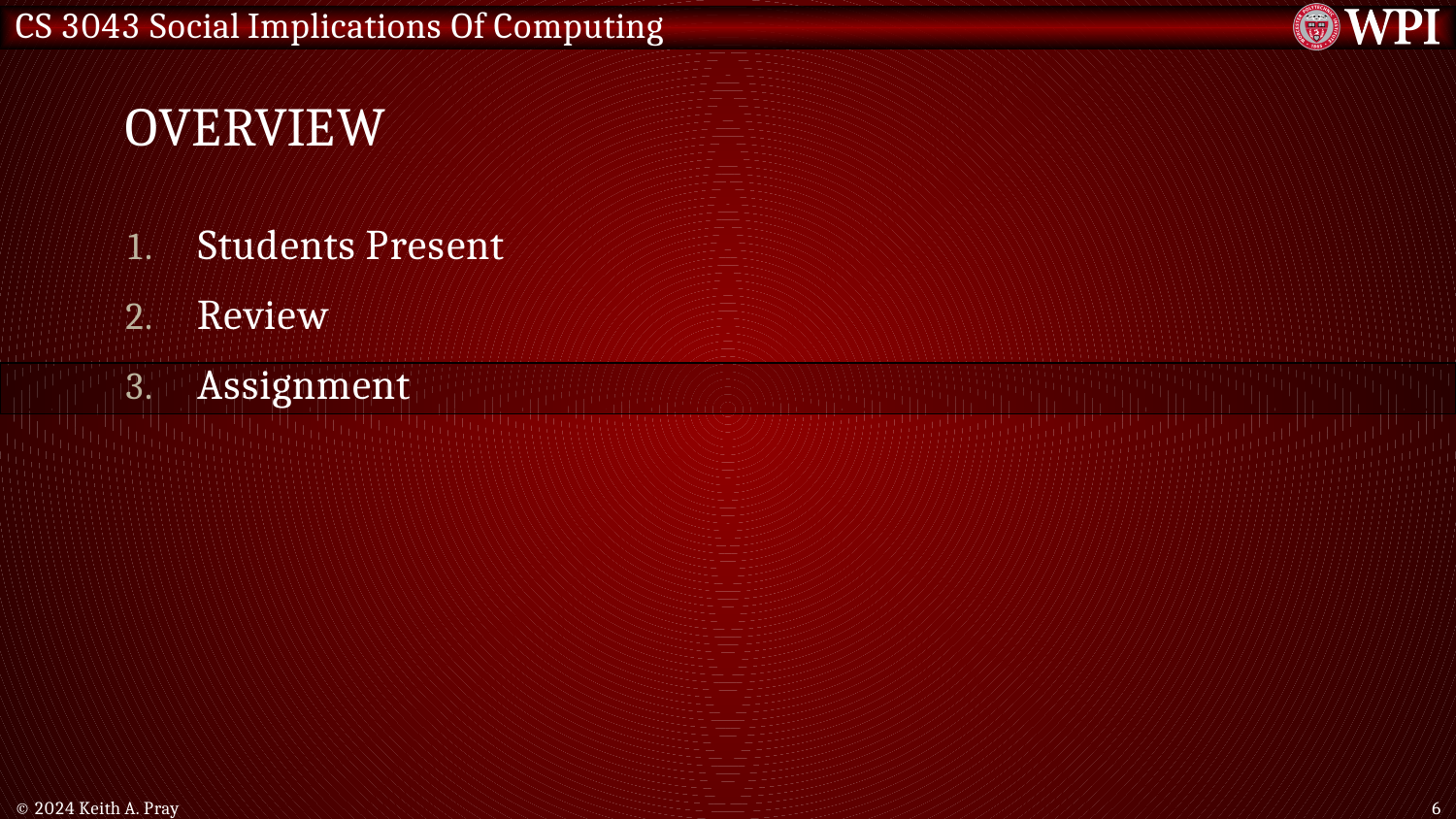

# Overview
Students Present
Review
Assignment

© 2024 Keith A. Pray
6